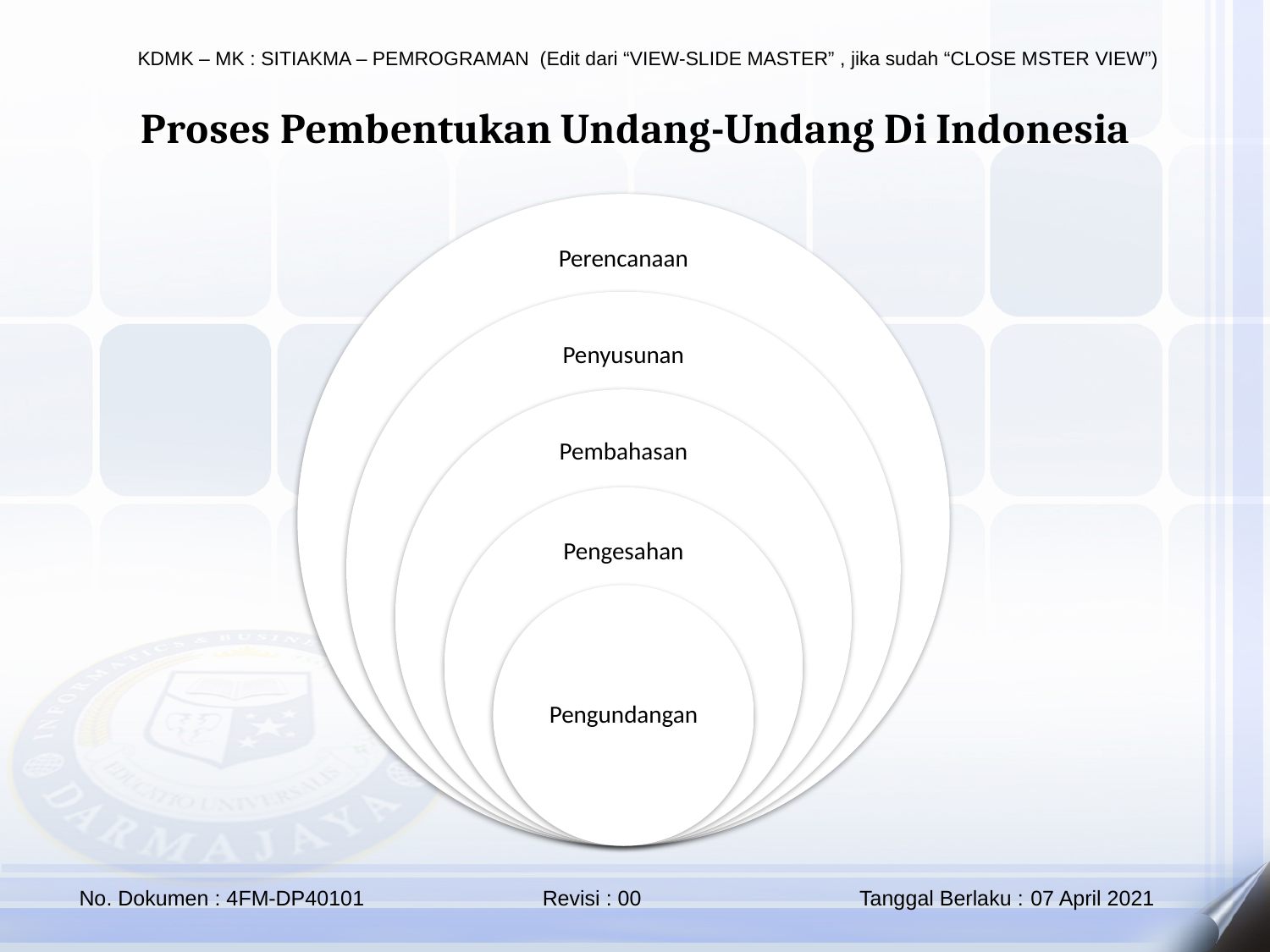

Proses Pembentukan Undang-Undang Di Indonesia
Perencanaan
Penyusunan
Pembahasan
Pengesahan
Pengundangan